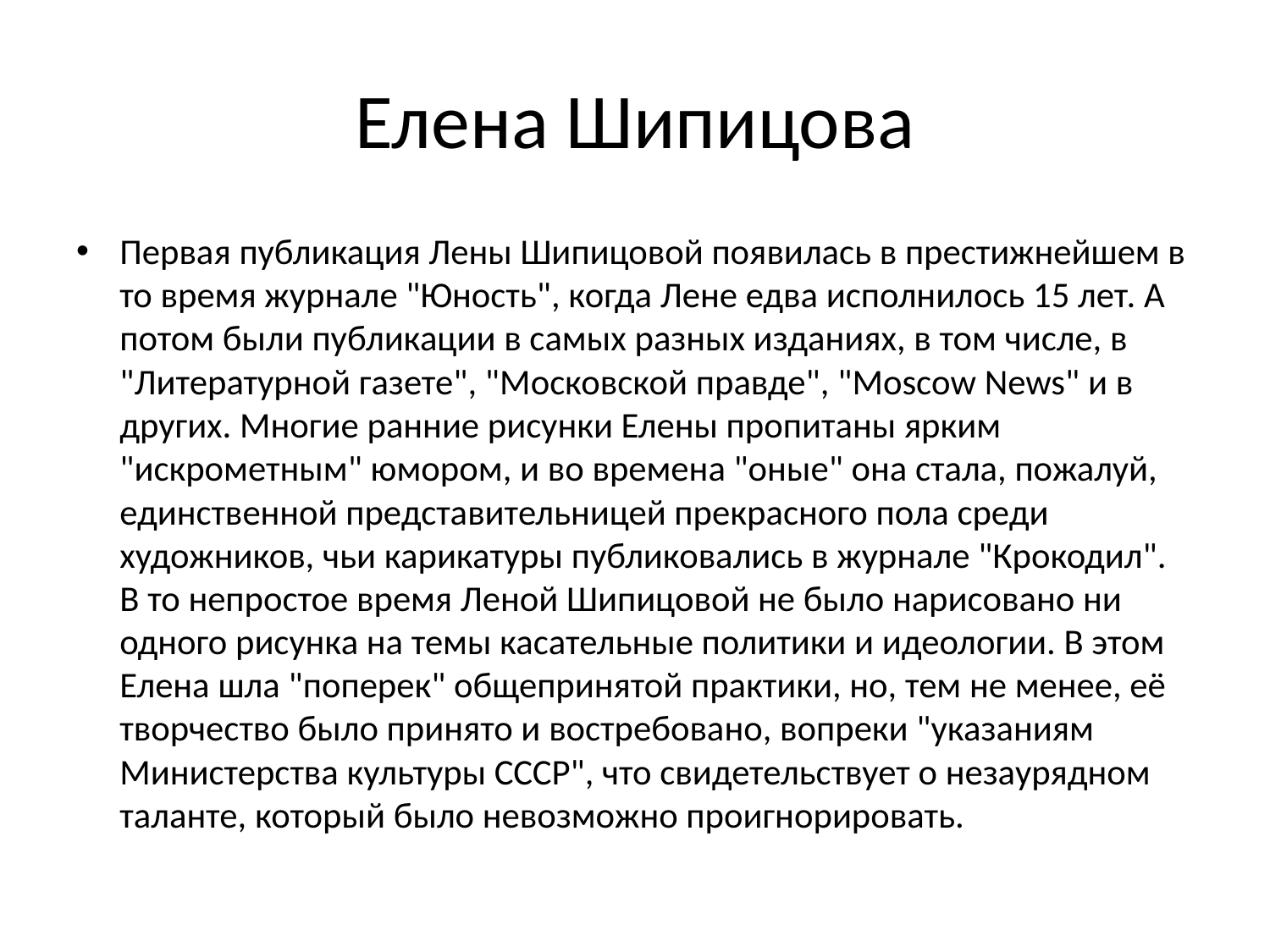

# Елена Шипицова
Первая публикация Лены Шипицовой появилась в престижнейшем в то время журнале "Юность", когда Лене едва исполнилось 15 лет. А потом были публикации в самых разных изданиях, в том числе, в "Литературной газете", "Московской правде", "Moscow News" и в других. Многие ранние рисунки Елены пропитаны ярким "искрометным" юмором, и во времена "оные" она стала, пожалуй, единственной представительницей прекрасного пола среди художников, чьи карикатуры публиковались в журнале "Крокодил". В то непростое время Леной Шипицовой не было нарисовано ни одного рисунка на темы касательные политики и идеологии. В этом Елена шла "поперек" общепринятой практики, но, тем не менее, её творчество было принято и востребовано, вопреки "указаниям Министерства культуры СССР", что свидетельствует о незаурядном таланте, который было невозможно проигнорировать.